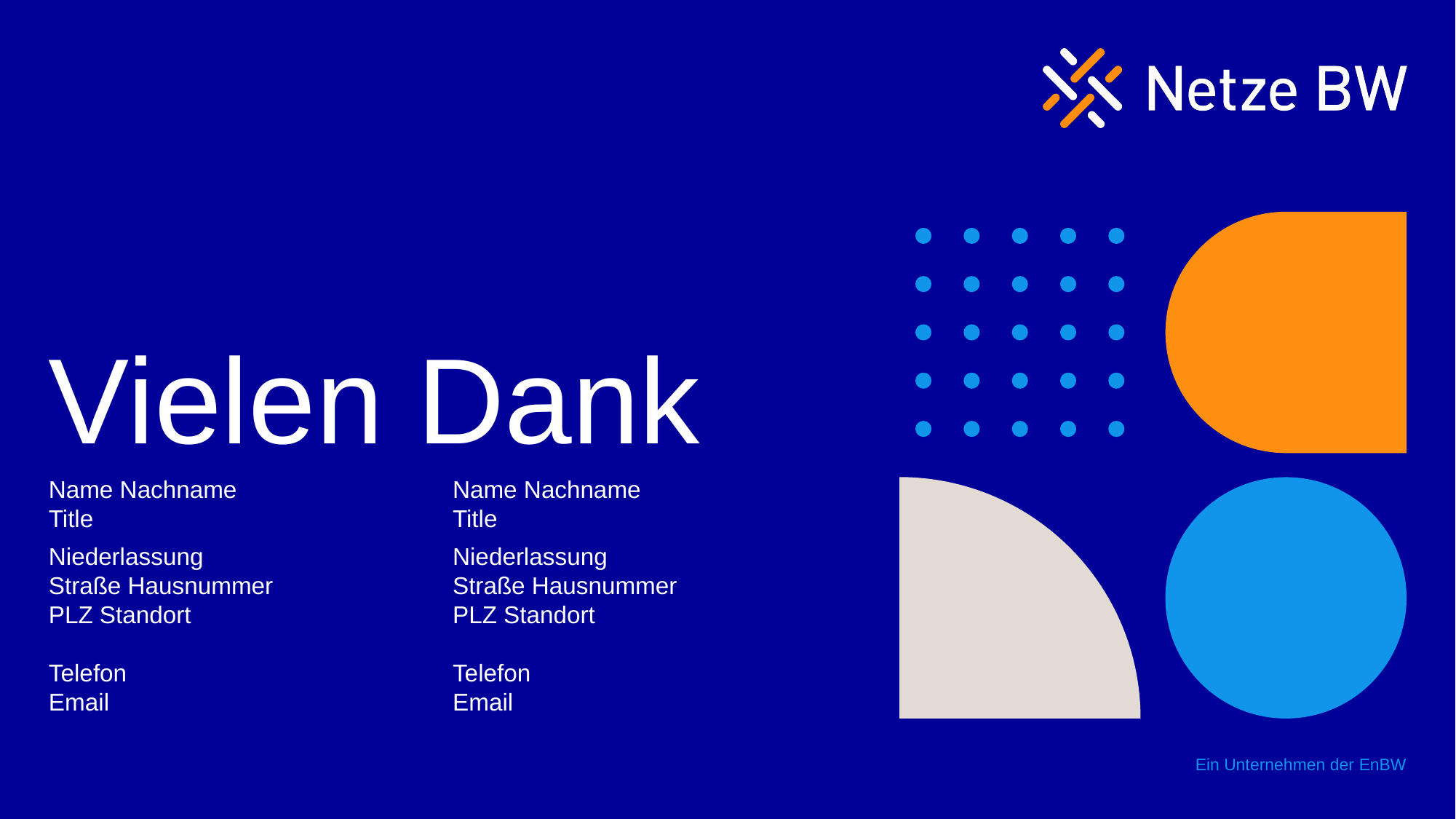

# Vielen Dank
Name Nachname
Title
Niederlassung
Straße Hausnummer
PLZ Standort
Telefon
Email
Name Nachname
Title
Niederlassung
Straße Hausnummer
PLZ Standort
Telefon
Email